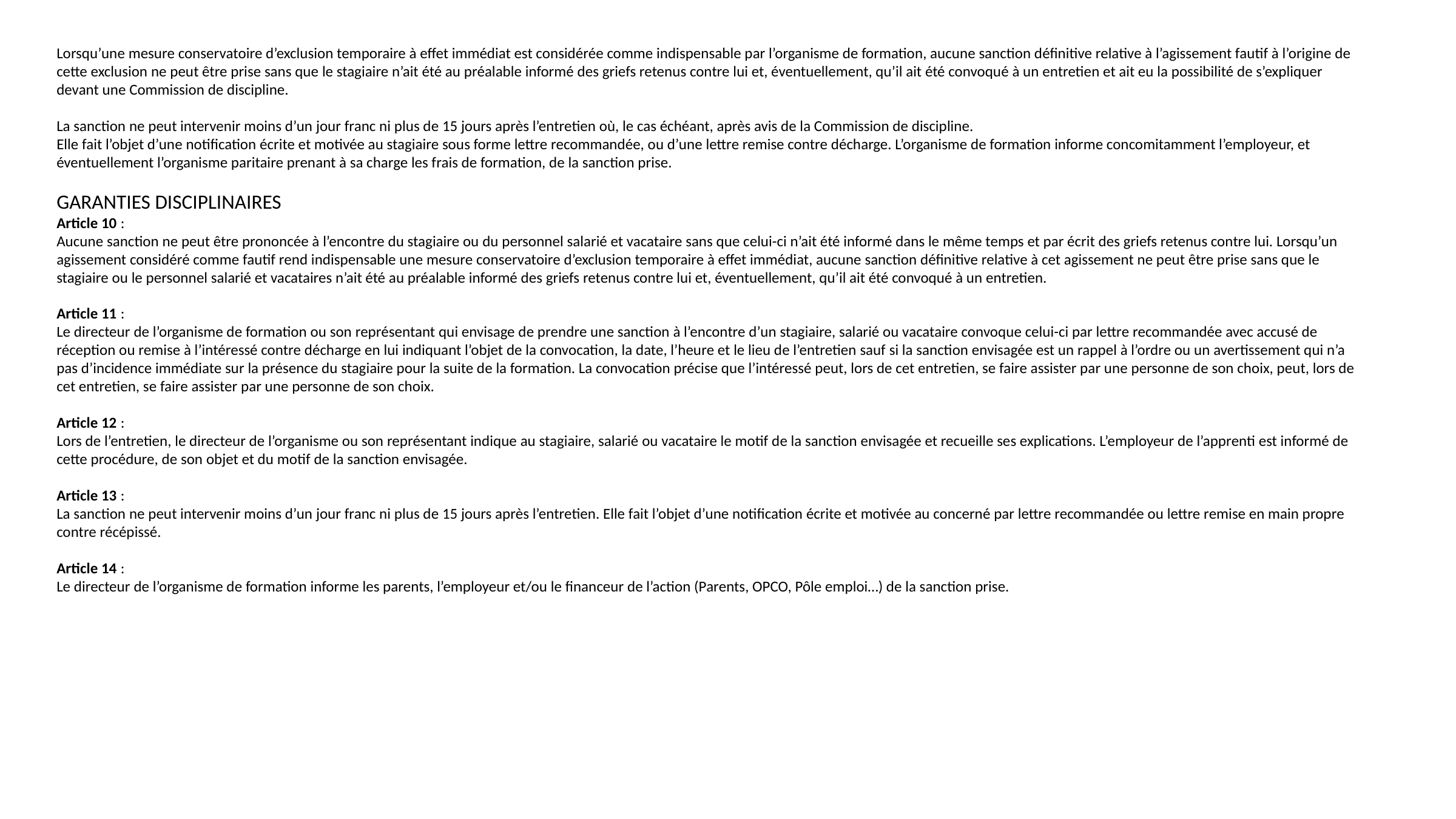

Lorsqu’une mesure conservatoire d’exclusion temporaire à effet immédiat est considérée comme indispensable par l’organisme de formation, aucune sanction définitive relative à l’agissement fautif à l’origine de cette exclusion ne peut être prise sans que le stagiaire n’ait été au préalable informé des griefs retenus contre lui et, éventuellement, qu’il ait été convoqué à un entretien et ait eu la possibilité de s’expliquer devant une Commission de discipline.

La sanction ne peut intervenir moins d’un jour franc ni plus de 15 jours après l’entretien où, le cas échéant, après avis de la Commission de discipline.
Elle fait l’objet d’une notification écrite et motivée au stagiaire sous forme lettre recommandée, ou d’une lettre remise contre décharge. L’organisme de formation informe concomitamment l’employeur, et éventuellement l’organisme paritaire prenant à sa charge les frais de formation, de la sanction prise.

GARANTIES DISCIPLINAIRES
Article 10 :
Aucune sanction ne peut être prononcée à l’encontre du stagiaire ou du personnel salarié et vacataire sans que celui-ci n’ait été informé dans le même temps et par écrit des griefs retenus contre lui. Lorsqu’un agissement considéré comme fautif rend indispensable une mesure conservatoire d’exclusion temporaire à effet immédiat, aucune sanction définitive relative à cet agissement ne peut être prise sans que le stagiaire ou le personnel salarié et vacataires n’ait été au préalable informé des griefs retenus contre lui et, éventuellement, qu’il ait été convoqué à un entretien.

Article 11 :
Le directeur de l’organisme de formation ou son représentant qui envisage de prendre une sanction à l’encontre d’un stagiaire, salarié ou vacataire convoque celui-ci par lettre recommandée avec accusé de réception ou remise à l’intéressé contre décharge en lui indiquant l’objet de la convocation, la date, l’heure et le lieu de l’entretien sauf si la sanction envisagée est un rappel à l’ordre ou un avertissement qui n’a pas d’incidence immédiate sur la présence du stagiaire pour la suite de la formation. La convocation précise que l’intéressé peut, lors de cet entretien, se faire assister par une personne de son choix, peut, lors de cet entretien, se faire assister par une personne de son choix.

Article 12 :
Lors de l’entretien, le directeur de l’organisme ou son représentant indique au stagiaire, salarié ou vacataire le motif de la sanction envisagée et recueille ses explications. L’employeur de l’apprenti est informé de cette procédure, de son objet et du motif de la sanction envisagée.

Article 13 :
La sanction ne peut intervenir moins d’un jour franc ni plus de 15 jours après l’entretien. Elle fait l’objet d’une notification écrite et motivée au concerné par lettre recommandée ou lettre remise en main propre contre récépissé.

Article 14 :
Le directeur de l’organisme de formation informe les parents, l’employeur et/ou le financeur de l’action (Parents, OPCO, Pôle emploi…) de la sanction prise.